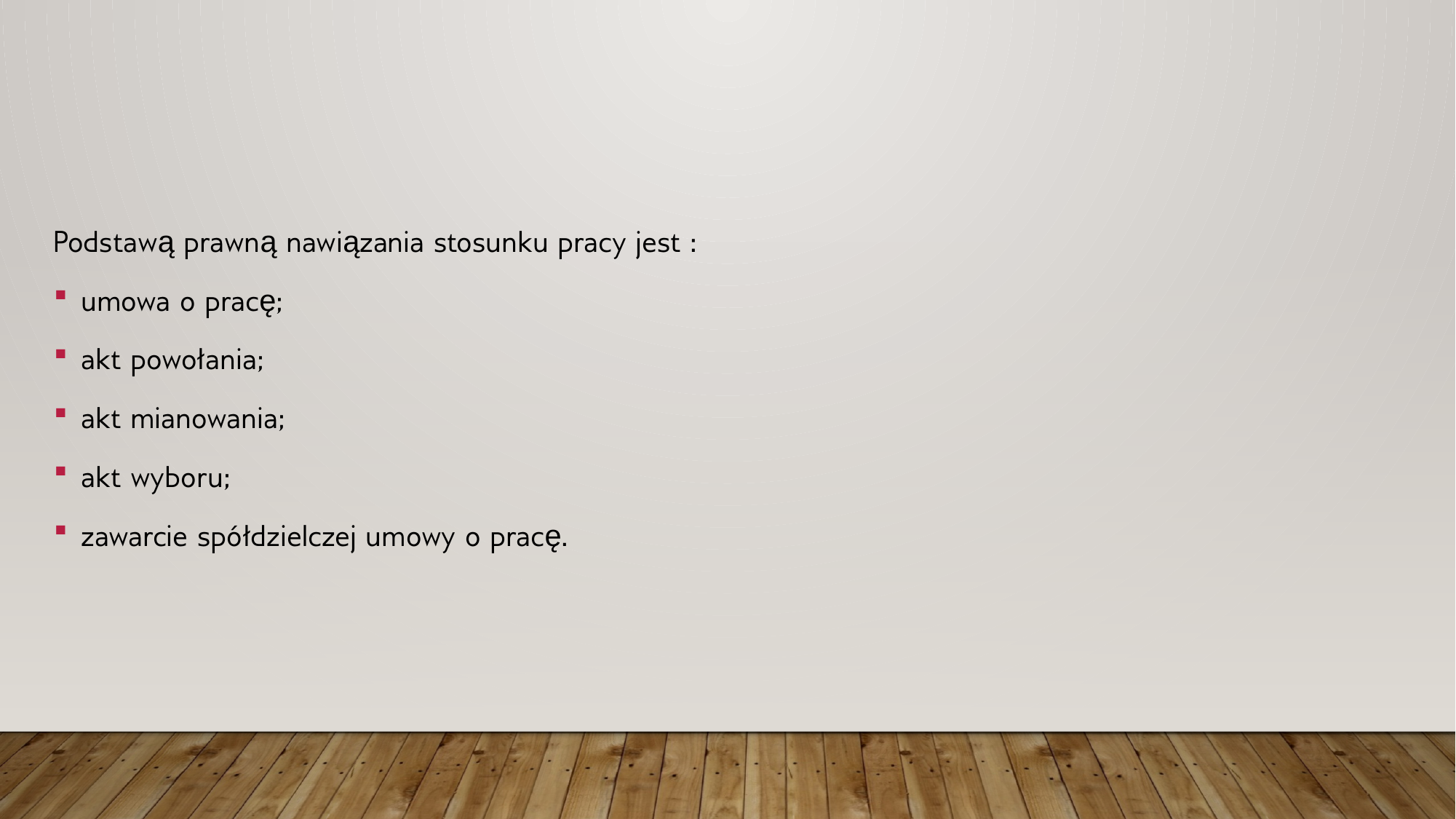

Podstawą prawną nawiązania stosunku pracy jest :
umowa o pracę;
akt powołania;
akt mianowania;
akt wyboru;
zawarcie spółdzielczej umowy o pracę.